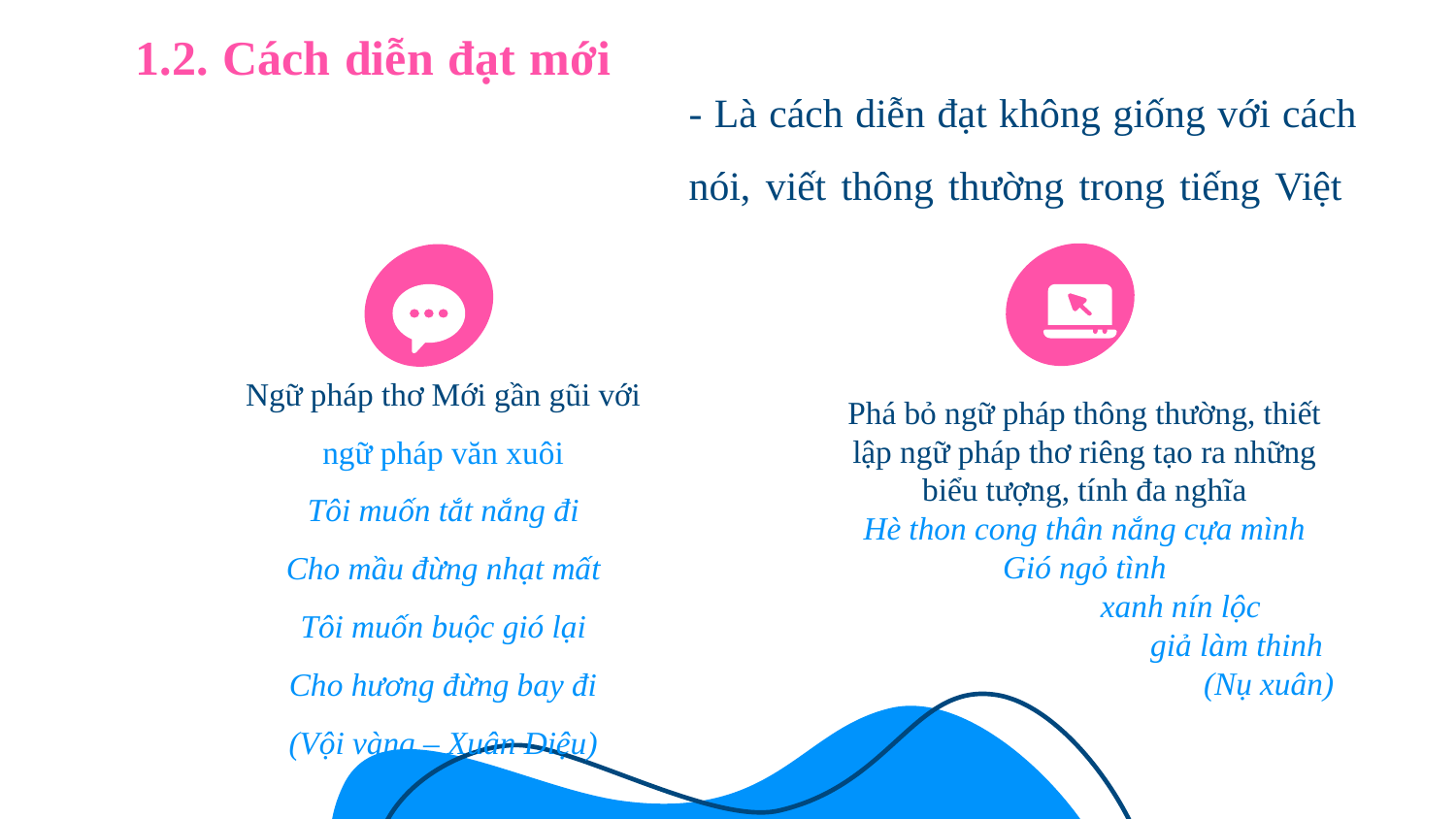

1.2. Cách diễn đạt mới
- Là cách diễn đạt không giống với cách nói, viết thông thường trong tiếng Việt

Ngữ pháp thơ Mới gần gũi với ngữ pháp văn xuôi
Tôi muốn tắt nắng đi
Cho mầu đừng nhạt mất
Tôi muốn buộc gió lại
Cho hương đừng bay đi
(Vội vàng – Xuân Diệu)
Phá bỏ ngữ pháp thông thường, thiết lập ngữ pháp thơ riêng tạo ra những biểu tượng, tính đa nghĩa
Hè thon cong thân nắng cựa mình
Gió ngỏ tình
                        xanh nín lộc
                                      giả làm thinh
                                              (Nụ xuân)